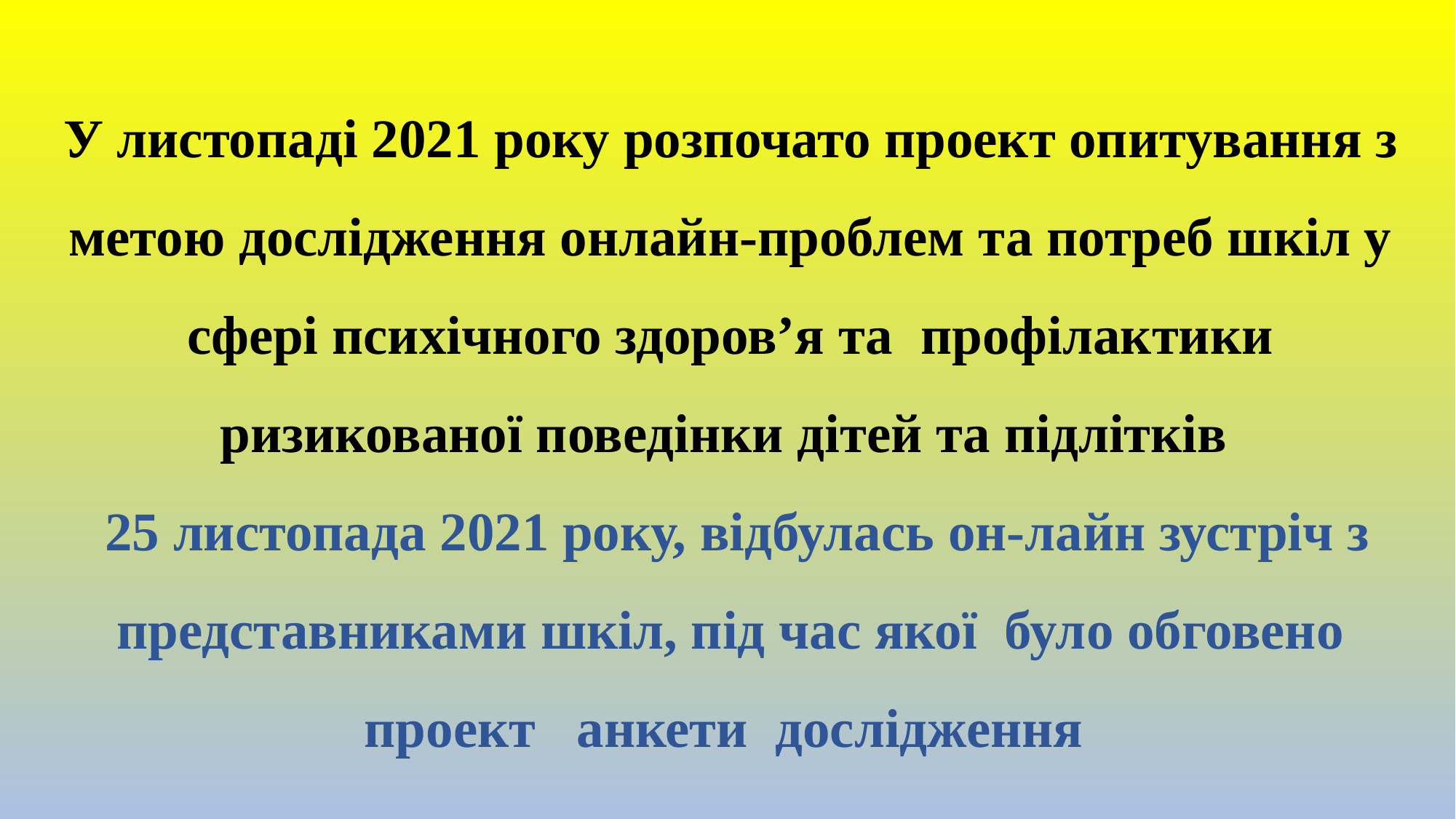

# У листопаді 2021 року розпочато проект опитування з метою дослідження онлайн-проблем та потреб шкіл у сфері психічного здоров’я та  профілактики ризикованої поведінки дітей та підлітків 25 листопада 2021 року, відбулась он-лайн зустріч з представниками шкіл, під час якої  було обговено проект   анкети  дослідження